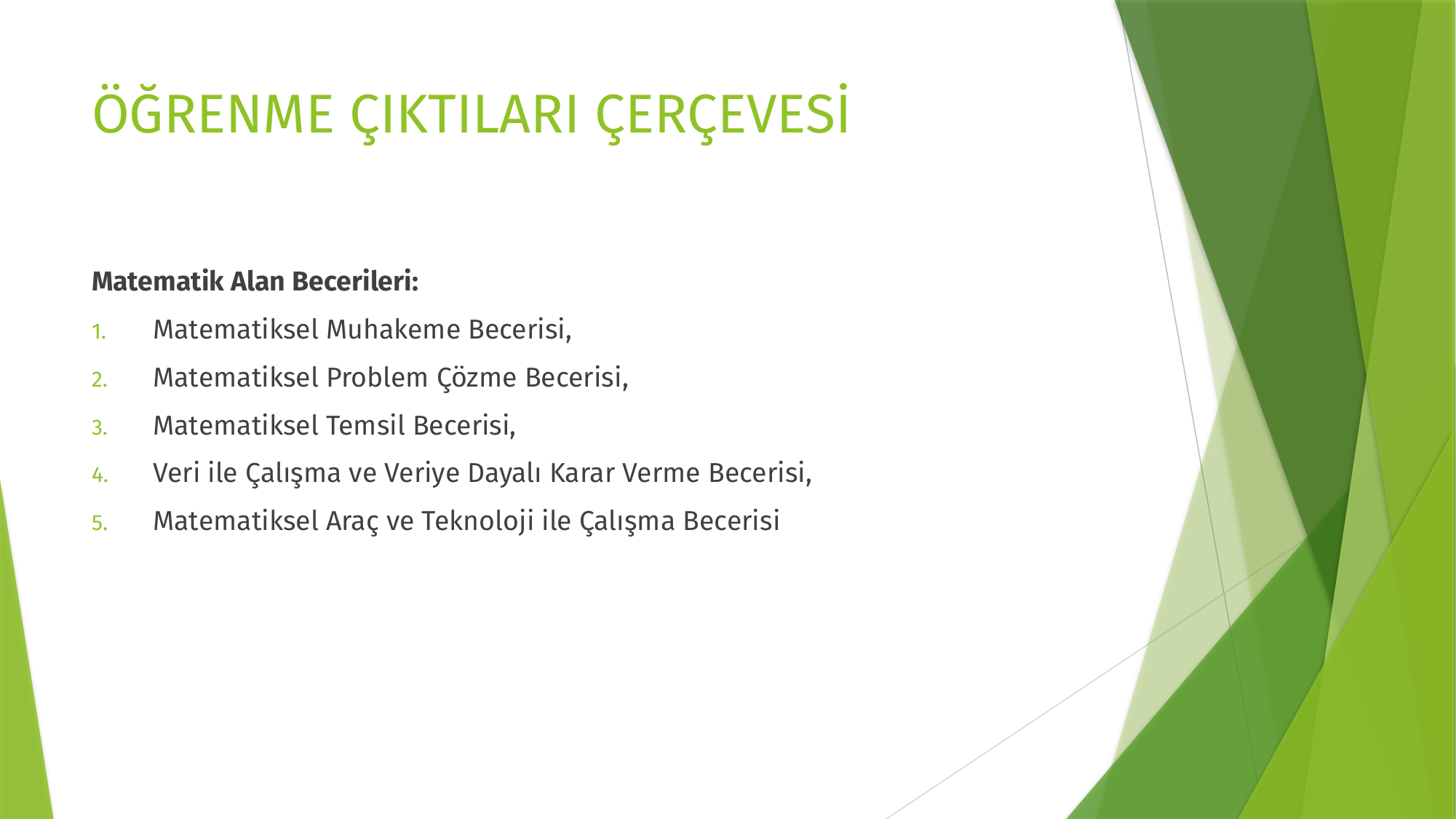

# ÖĞRENME ÇIKTILARI ÇERÇEVESİ
Matematik Alan Becerileri:
Matematiksel Muhakeme Becerisi,
Matematiksel Problem Çözme Becerisi,
Matematiksel Temsil Becerisi,
Veri ile Çalışma ve Veriye Dayalı Karar Verme Becerisi,
Matematiksel Araç ve Teknoloji ile Çalışma Becerisi